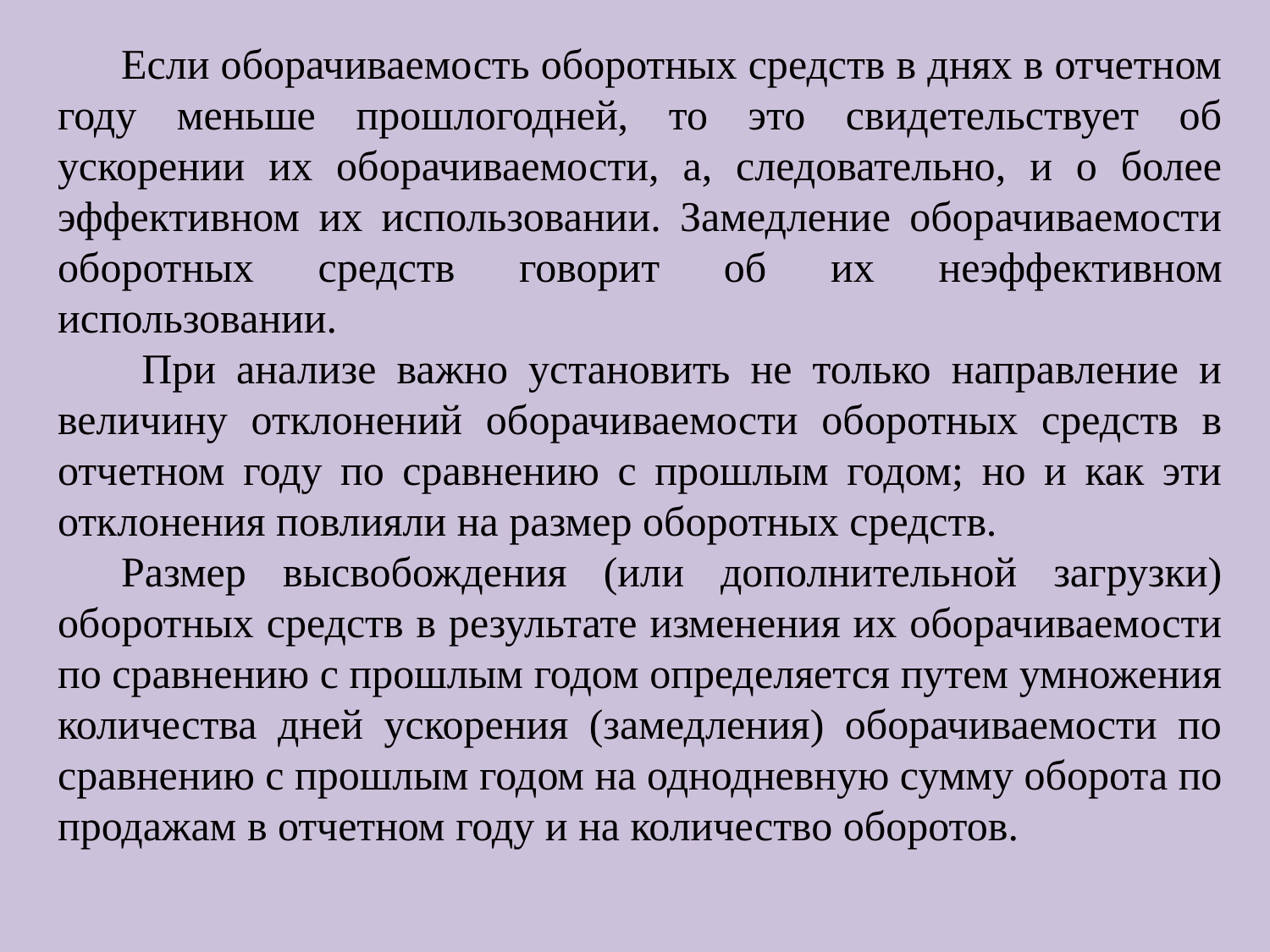

Если оборачиваемость оборотных средств в днях в отчетном году меньше прошлогодней, то это свидетельствует об ускорении их обора­чиваемости, а, следовательно, и о более эффективном их использовании. Замедление оборачиваемости оборотных средств говорит об их неэффективном использовании.
 При анализе важно установить не только направление и величину отклонений оборачиваемости оборотных средств в отчетном году по сравнению с прошлым годом; но и как эти отклонения повлияли на размер оборотных средств.
Размер высвобождения (или дополнительной загрузки) оборотных средств в результате изменения их оборачиваемости по сравнению с прошлым годом определяется путем умножения количества дней ускорения (замедления) оборачиваемости по сравнению с прошлым годом на однодневную сумму оборота по продажам в отчетном году и на количество оборотов.